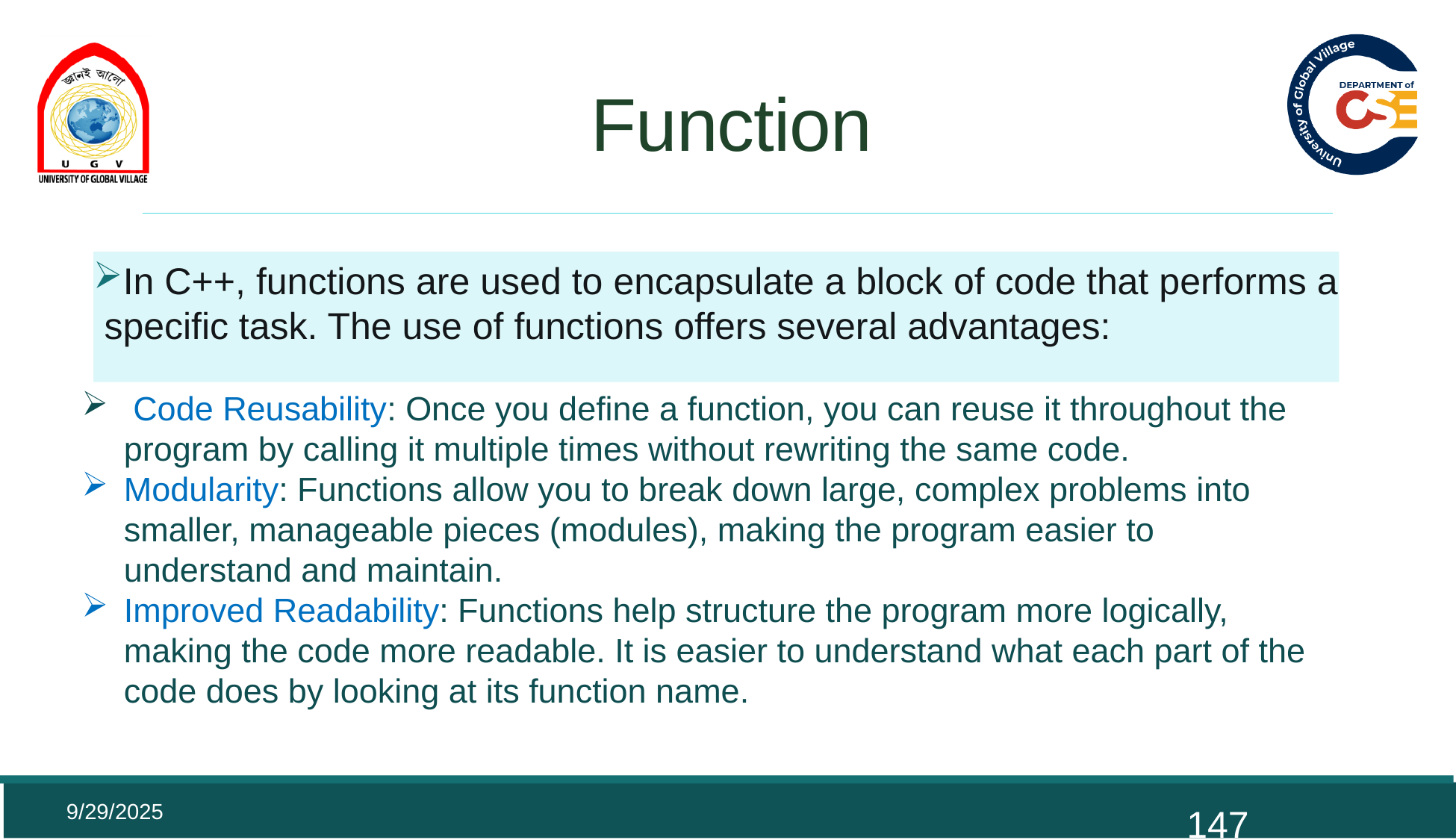

# Function
In C++, functions are used to encapsulate a block of code that performs a specific task. The use of functions offers several advantages:
 Code Reusability: Once you define a function, you can reuse it throughout the program by calling it multiple times without rewriting the same code.
Modularity: Functions allow you to break down large, complex problems into smaller, manageable pieces (modules), making the program easier to understand and maintain.
Improved Readability: Functions help structure the program more logically, making the code more readable. It is easier to understand what each part of the code does by looking at its function name.
9/29/2025
147